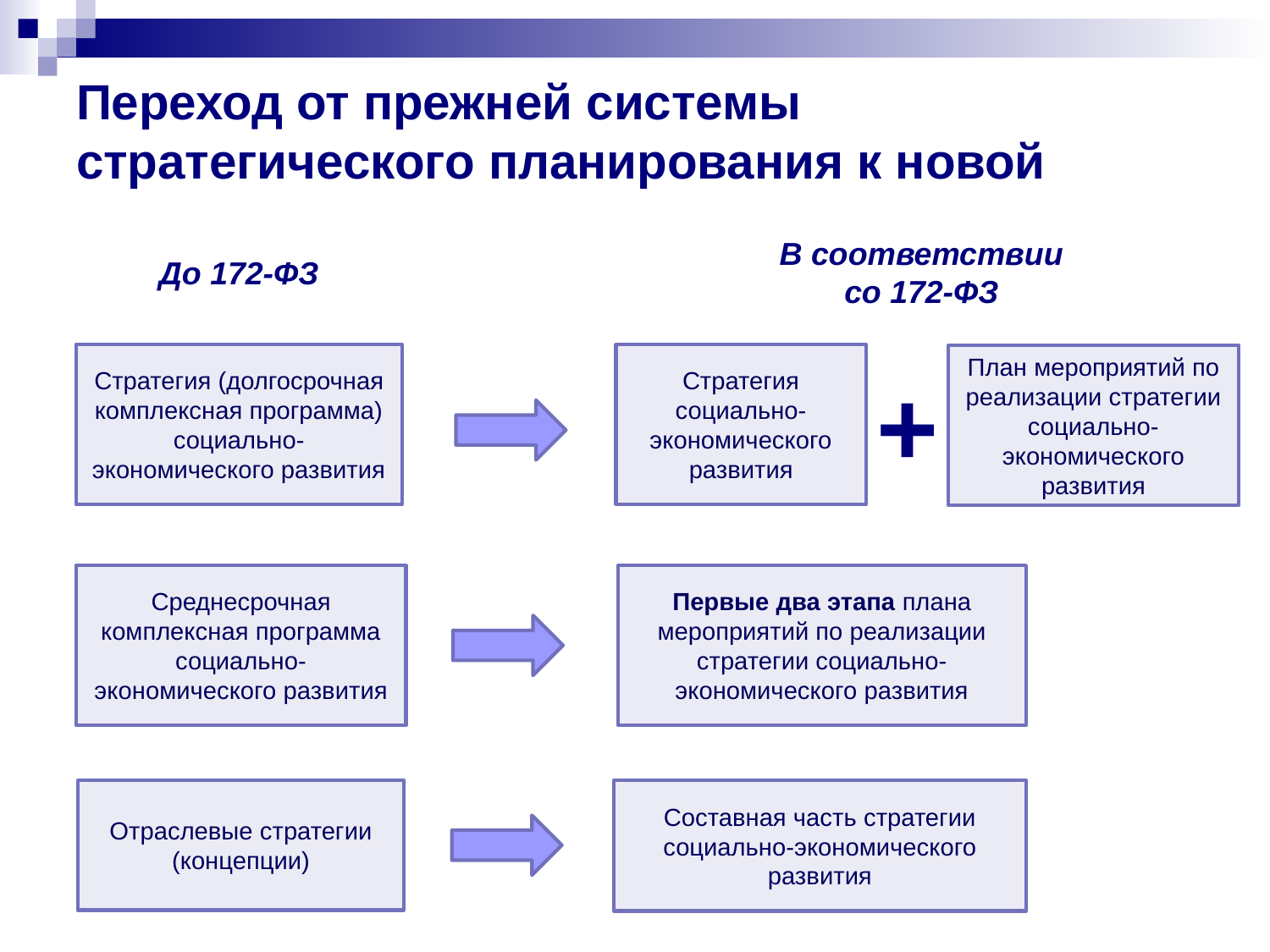

# Переход от прежней системы стратегического планирования к новой
В соответствии со 172-ФЗ
До 172-ФЗ
Стратегия (долгосрочная комплексная программа) социально-экономического развития
Стратегия социально-экономического развития
План мероприятий по реализации стратегии социально-экономического развития
+

Первые два этапа плана мероприятий по реализации стратегии социально-экономического развития
Среднесрочная комплексная программа социально-экономического развития

Отраслевые стратегии (концепции)
Составная часть стратегии социально-экономического развития